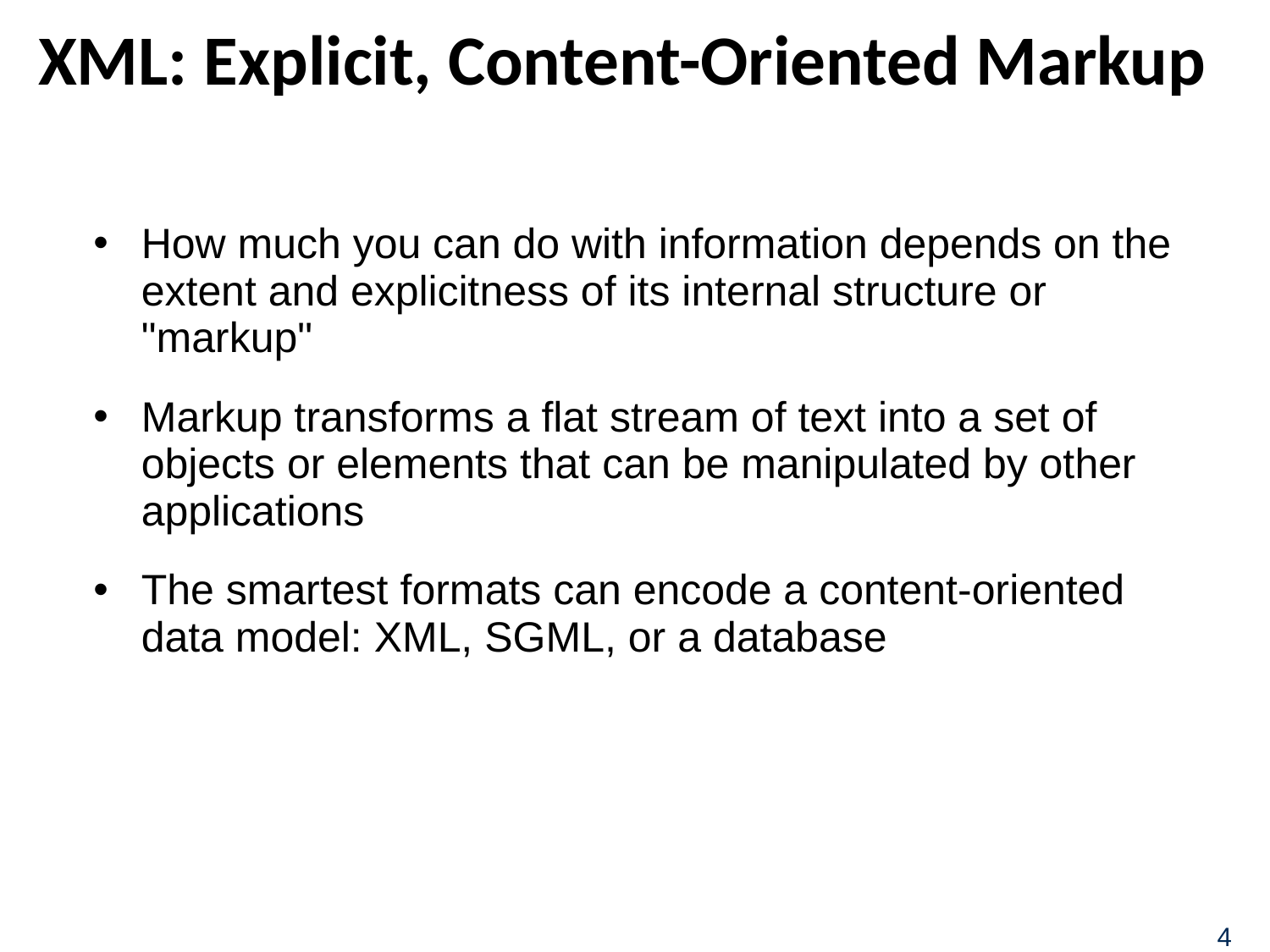

# XML: Explicit, Content-Oriented Markup
How much you can do with information depends on the extent and explicitness of its internal structure or "markup"
Markup transforms a flat stream of text into a set of objects or elements that can be manipulated by other applications
The smartest formats can encode a content-oriented data model: XML, SGML, or a database

4